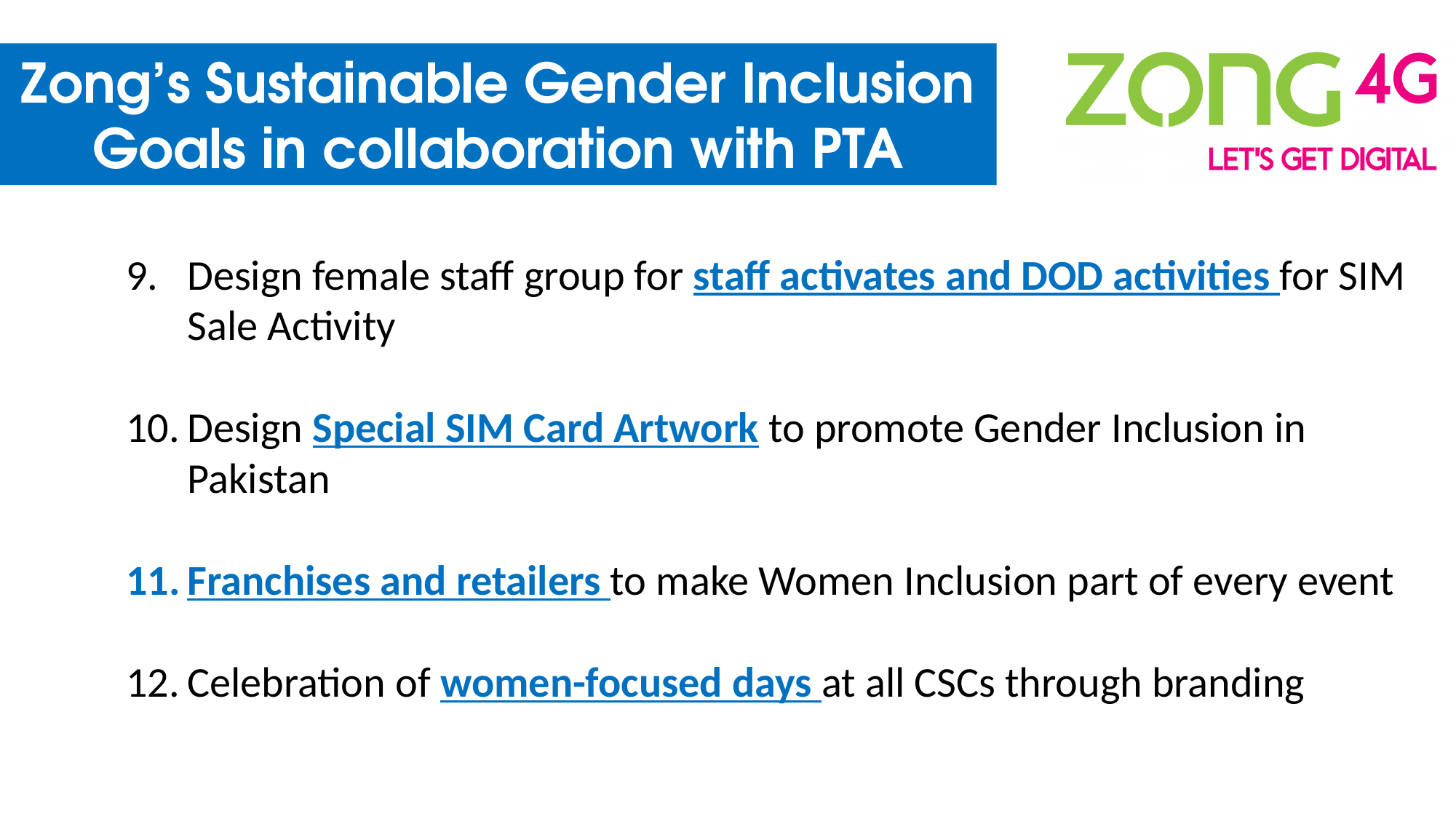

Zong’s Sustainable Gender Inclusion Goals in collaboration with PTA
Design female staff group for staff activates and DOD activities for SIM Sale Activity

Design Special SIM Card Artwork to promote Gender Inclusion in Pakistan

Franchises and retailers to make Women Inclusion part of every event

Celebration of women-focused days at all CSCs through branding